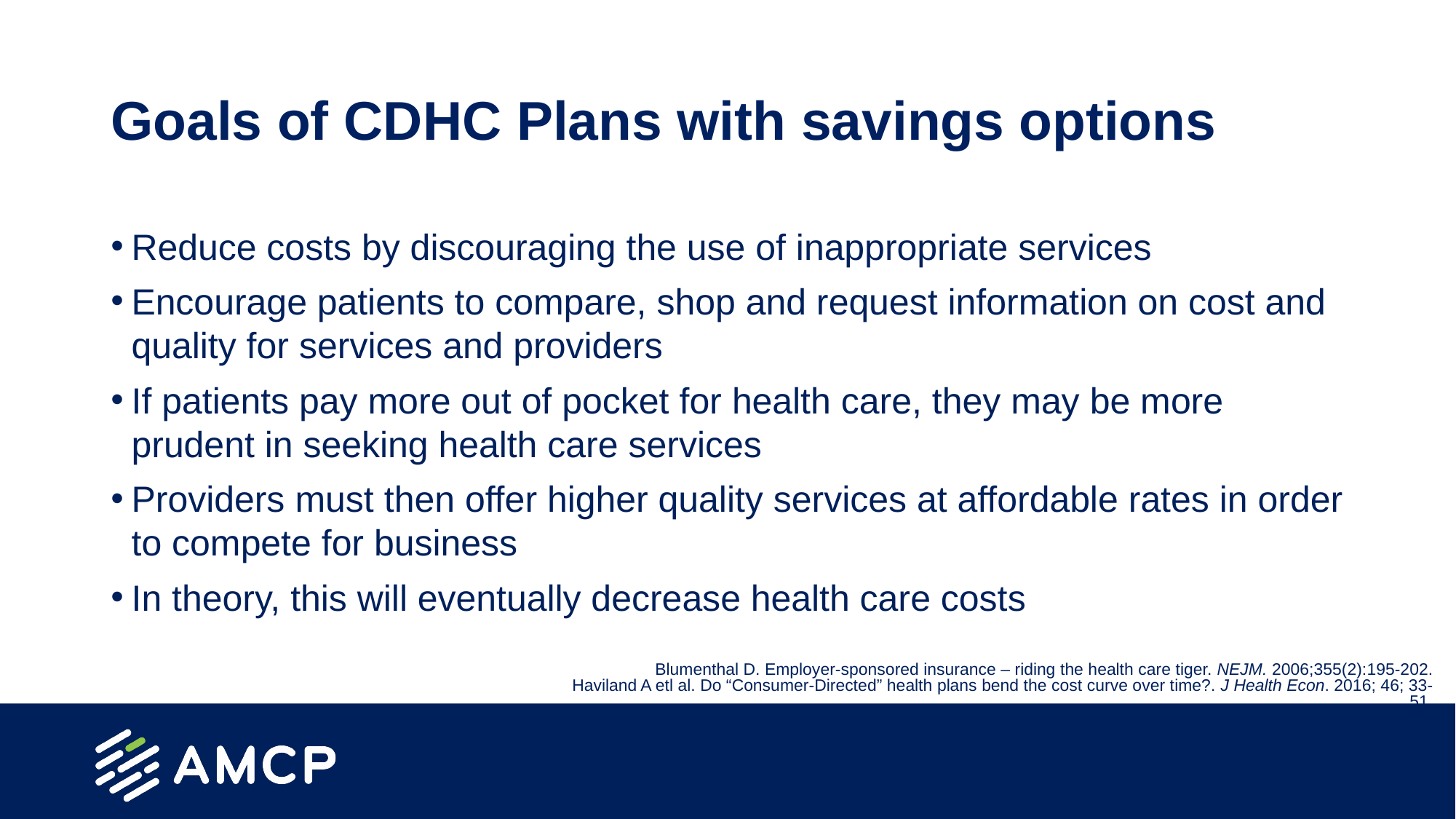

# Goals of CDHC Plans with savings options
Reduce costs by discouraging the use of inappropriate services
Encourage patients to compare, shop and request information on cost and quality for services and providers
If patients pay more out of pocket for health care, they may be more prudent in seeking health care services
Providers must then offer higher quality services at affordable rates in order to compete for business
In theory, this will eventually decrease health care costs

Blumenthal D. Employer-sponsored insurance – riding the health care tiger. NEJM. 2006;355(2):195-202.
Haviland A etl al. Do “Consumer-Directed” health plans bend the cost curve over time?. J Health Econ. 2016; 46; 33-51.